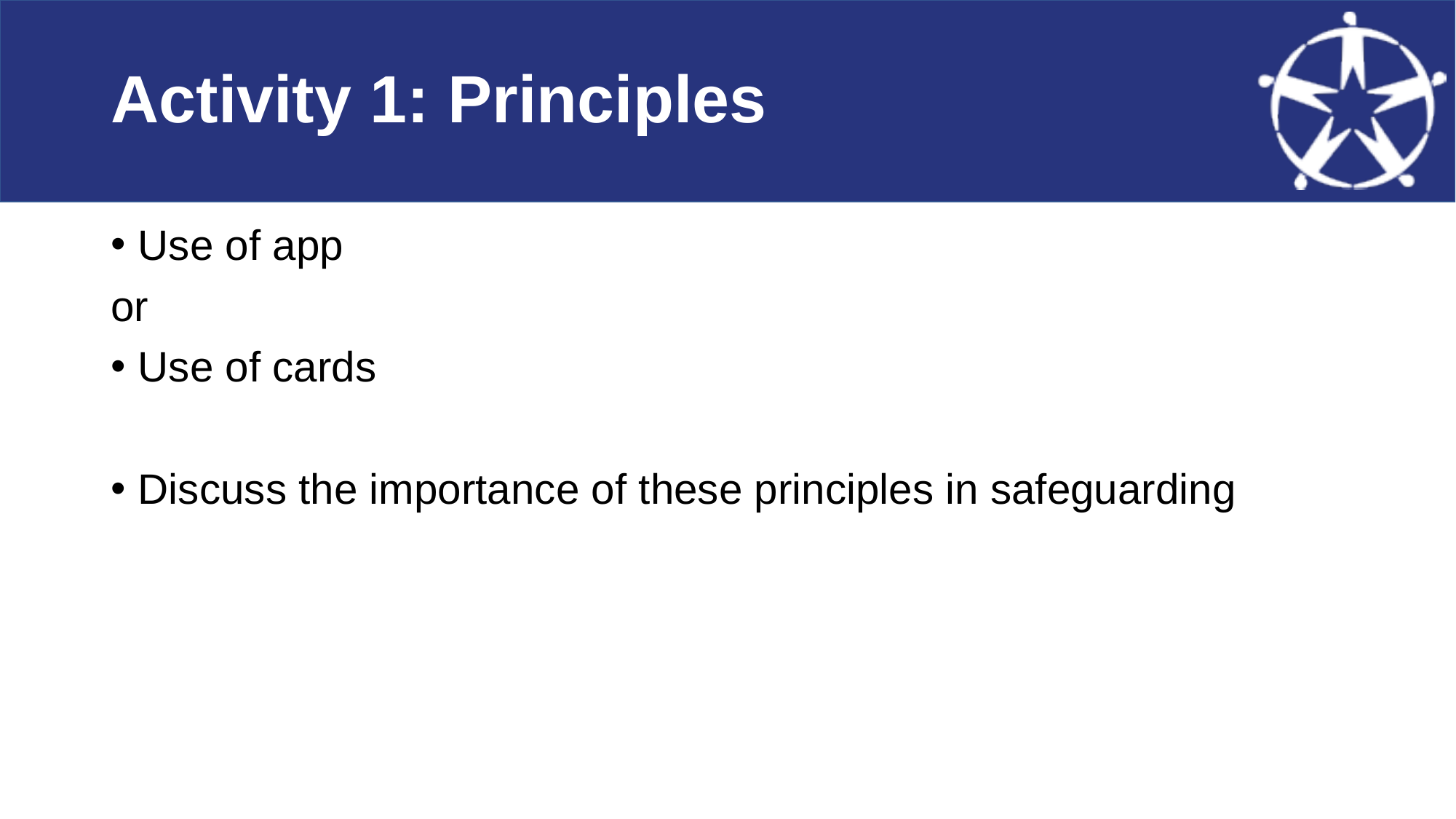

# Activity 1: Principles
Use of app
or
Use of cards

Discuss the importance of these principles in safeguarding